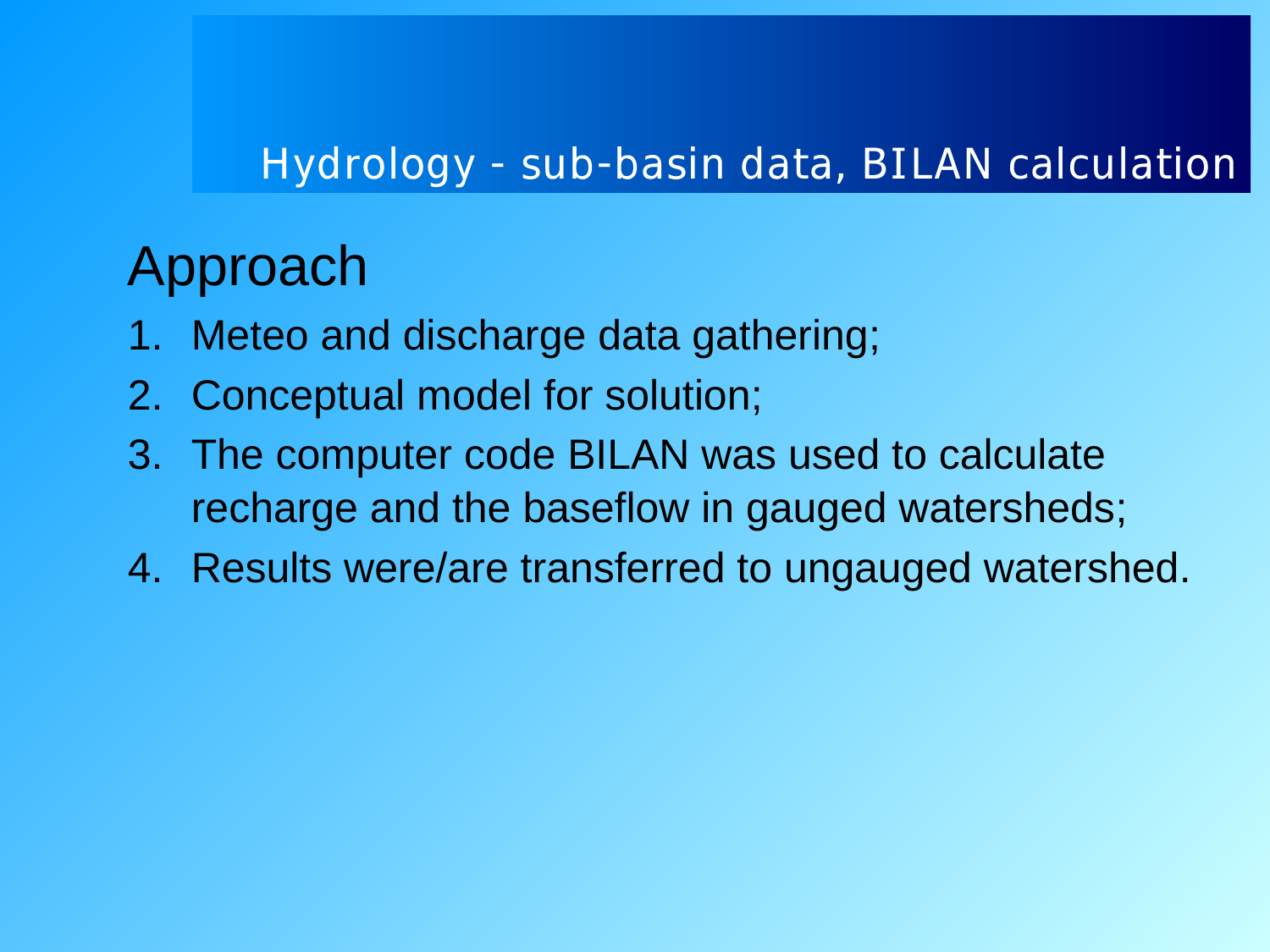

# Hydrology - sub-basin data, BILAN calculation
Approach
Meteo and discharge data gathering;
Conceptual model for solution;
The computer code BILAN was used to calculate recharge and the baseflow in gauged watersheds;
Results were/are transferred to ungauged watershed.